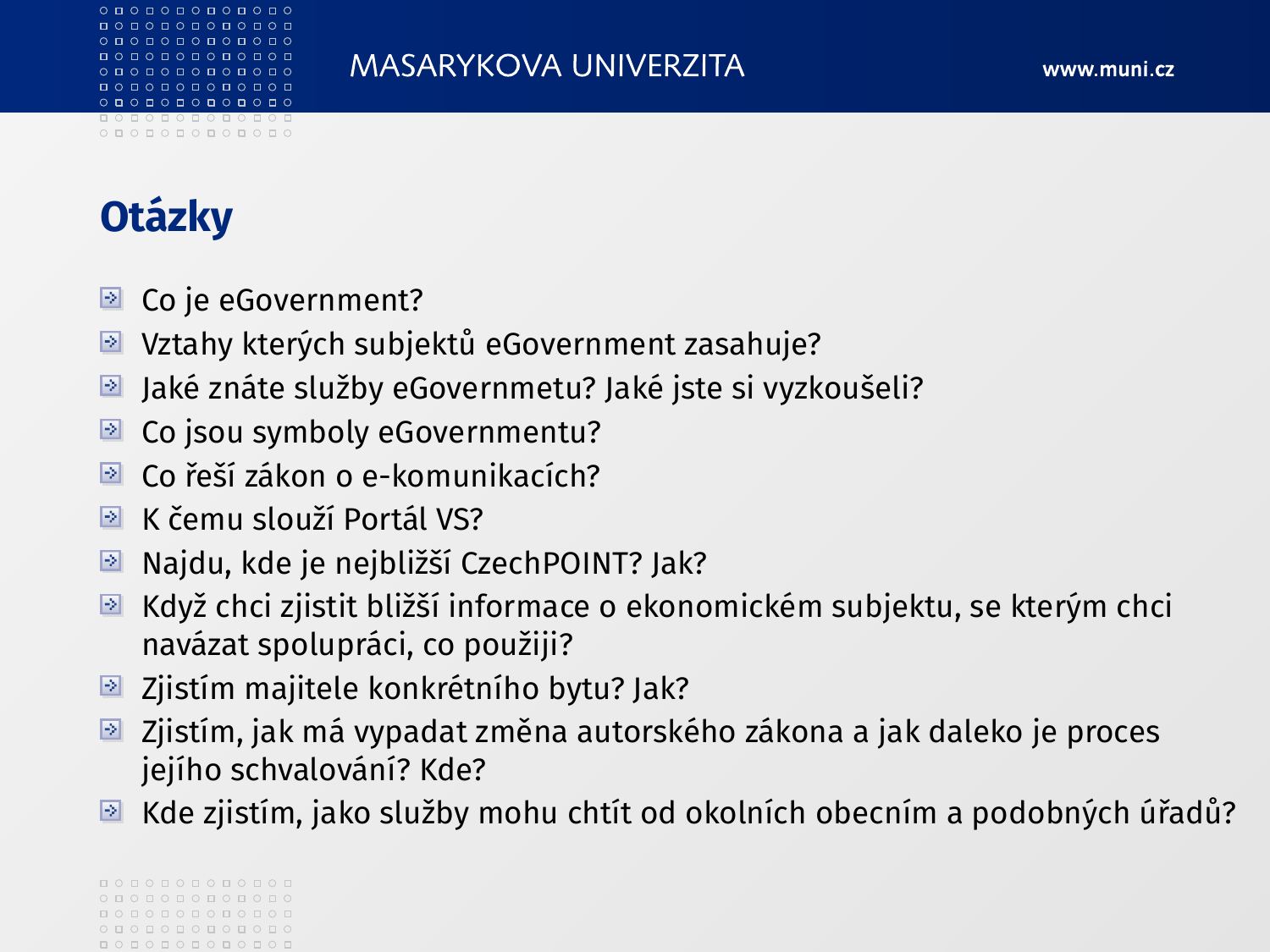

# Otázky
Co je eGovernment?
Vztahy kterých subjektů eGovernment zasahuje?
Jaké znáte služby eGovernmetu? Jaké jste si vyzkoušeli?
Co jsou symboly eGovernmentu?
Co řeší zákon o e-komunikacích?
K čemu slouží Portál VS?
Najdu, kde je nejbližší CzechPOINT? Jak?
Když chci zjistit bližší informace o ekonomickém subjektu, se kterým chci navázat spolupráci, co použiji?
Zjistím majitele konkrétního bytu? Jak?
Zjistím, jak má vypadat změna autorského zákona a jak daleko je proces jejího schvalování? Kde?
Kde zjistím, jako služby mohu chtít od okolních obecním a podobných úřadů?